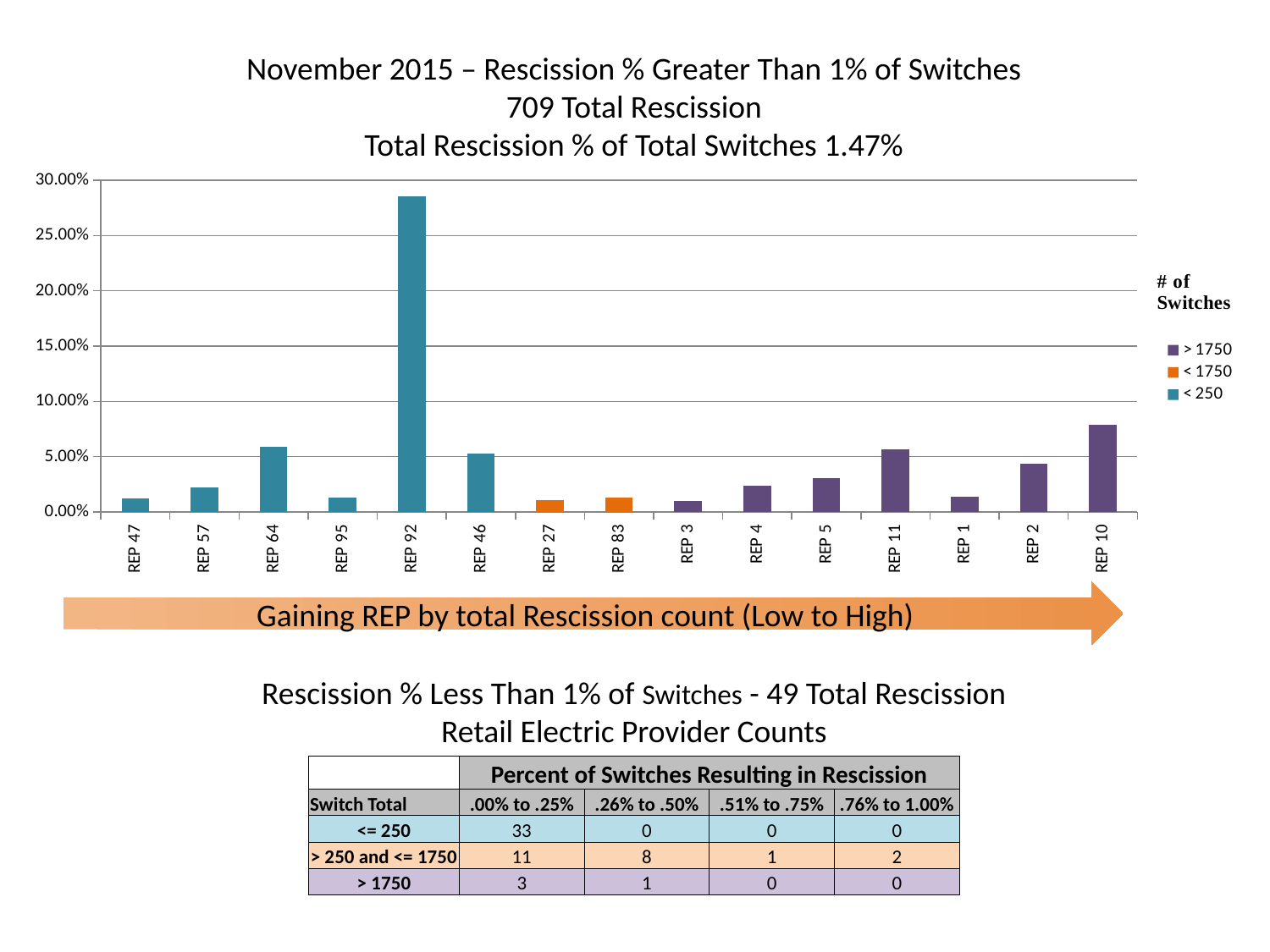

November 2015 – Rescission % Greater Than 1% of Switches
709 Total Rescission
Total Rescission % of Total Switches 1.47%

### Chart

| Category | < 250 | < 1750 | > 1750 |
|---|---|---|---|
| REP 47 | 0.0119047619047619 | 0.0 | 0.0 |
| REP 57 | 0.0222222222222222 | 0.0 | 0.0 |
| REP 64 | 0.0588235294117647 | 0.0 | 0.0 |
| REP 95 | 0.0129870129870129 | 0.0 | 0.0 |
| REP 92 | 0.285714285714285 | 0.0 | 0.0 |
| REP 46 | 0.0526315789473684 | 0.0 | 0.0 |
| REP 27 | 0.0 | 0.0103806228373702 | 0.0 |
| REP 83 | 0.0 | 0.0129107981220657 | 0.0 |
| REP 3 | 0.0 | 0.0 | 0.0101426307448494 |
| REP 4 | 0.0 | 0.0 | 0.0235207644248438 |
| REP 5 | 0.0 | 0.0 | 0.0303762512944425 |
| REP 11 | 0.0 | 0.0 | 0.0562273276904474 |
| REP 1 | 0.0 | 0.0 | 0.0136303191489361 |
| REP 2 | 0.0 | 0.0 | 0.043645251396648 |
| REP 10 | 0.0 | 0.0 | 0.0785669390320553 |
Gaining REP by total Rescission count (Low to High)
Rescission % Less Than 1% of Switches - 49 Total Rescission
Retail Electric Provider Counts
|  | Percent of Switches Resulting in Rescission |  |  |  |
| --- | --- | --- | --- | --- |
| Switch Total | .00% to .25% | .26% to .50% | .51% to .75% | .76% to 1.00% |
| <= 250 | 33 | 0 | 0 | 0 |
| > 250 and <= 1750 | 11 | 8 | 1 | 2 |
| > 1750 | 3 | 1 | 0 | 0 |